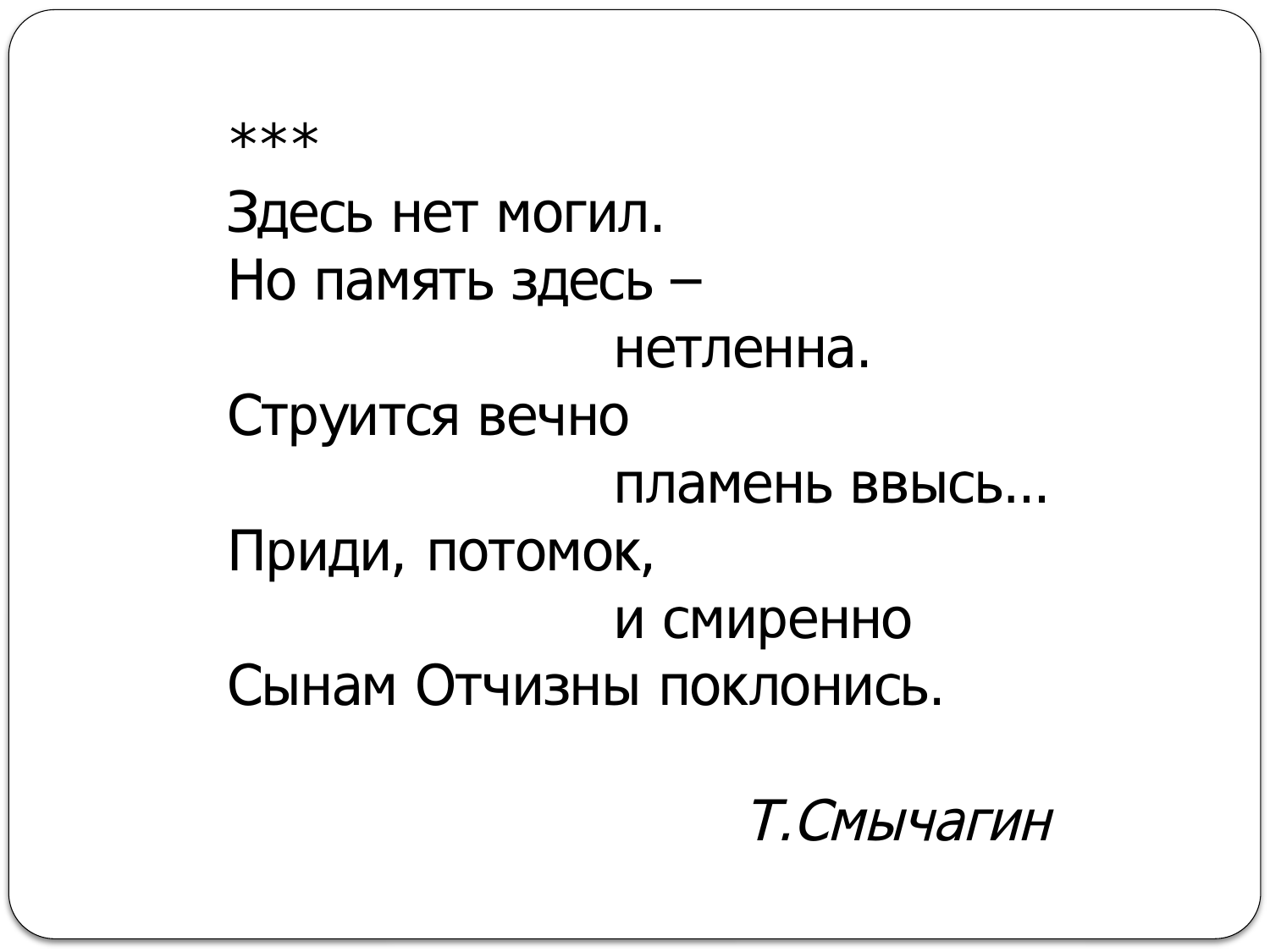

***
Здесь нет могил.
Но память здесь –
                      нетленна.
Струится вечно
                      пламень ввысь…
Приди, потомок,
                      и смиренно
Сынам Отчизны поклонись.

Т.Смычагин